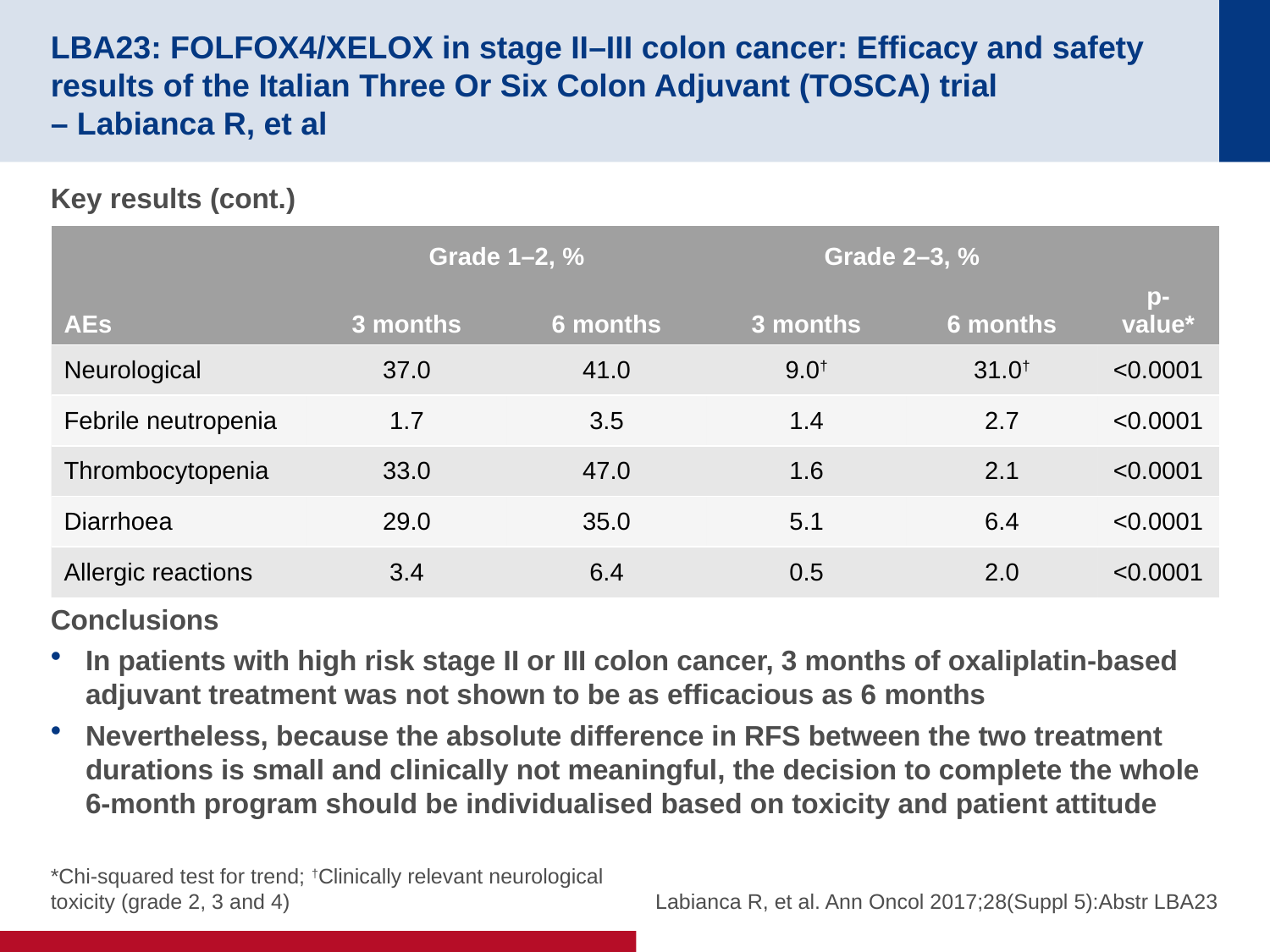

# LBA23: FOLFOX4/XELOX in stage II–III colon cancer: Efficacy and safety results of the Italian Three Or Six Colon Adjuvant (TOSCA) trial – Labianca R, et al
Key results (cont.)
Conclusions
In patients with high risk stage II or III colon cancer, 3 months of oxaliplatin-based adjuvant treatment was not shown to be as efficacious as 6 months
Nevertheless, because the absolute difference in RFS between the two treatment durations is small and clinically not meaningful, the decision to complete the whole 6-month program should be individualised based on toxicity and patient attitude

| AEs | Grade 1–2, % |  | Grade 2–3, % |  | p-value\* |
| --- | --- | --- | --- | --- | --- |
|  | 3 months | 6 months | 3 months | 6 months |  |
| Neurological | 37.0 | 41.0 | 9.0† | 31.0† | <0.0001 |
| Febrile neutropenia | 1.7 | 3.5 | 1.4 | 2.7 | <0.0001 |
| Thrombocytopenia | 33.0 | 47.0 | 1.6 | 2.1 | <0.0001 |
| Diarrhoea | 29.0 | 35.0 | 5.1 | 6.4 | <0.0001 |
| Allergic reactions | 3.4 | 6.4 | 0.5 | 2.0 | <0.0001 |
*Chi-squared test for trend; †Clinically relevant neurological toxicity (grade 2, 3 and 4)
Labianca R, et al. Ann Oncol 2017;28(Suppl 5):Abstr LBA23